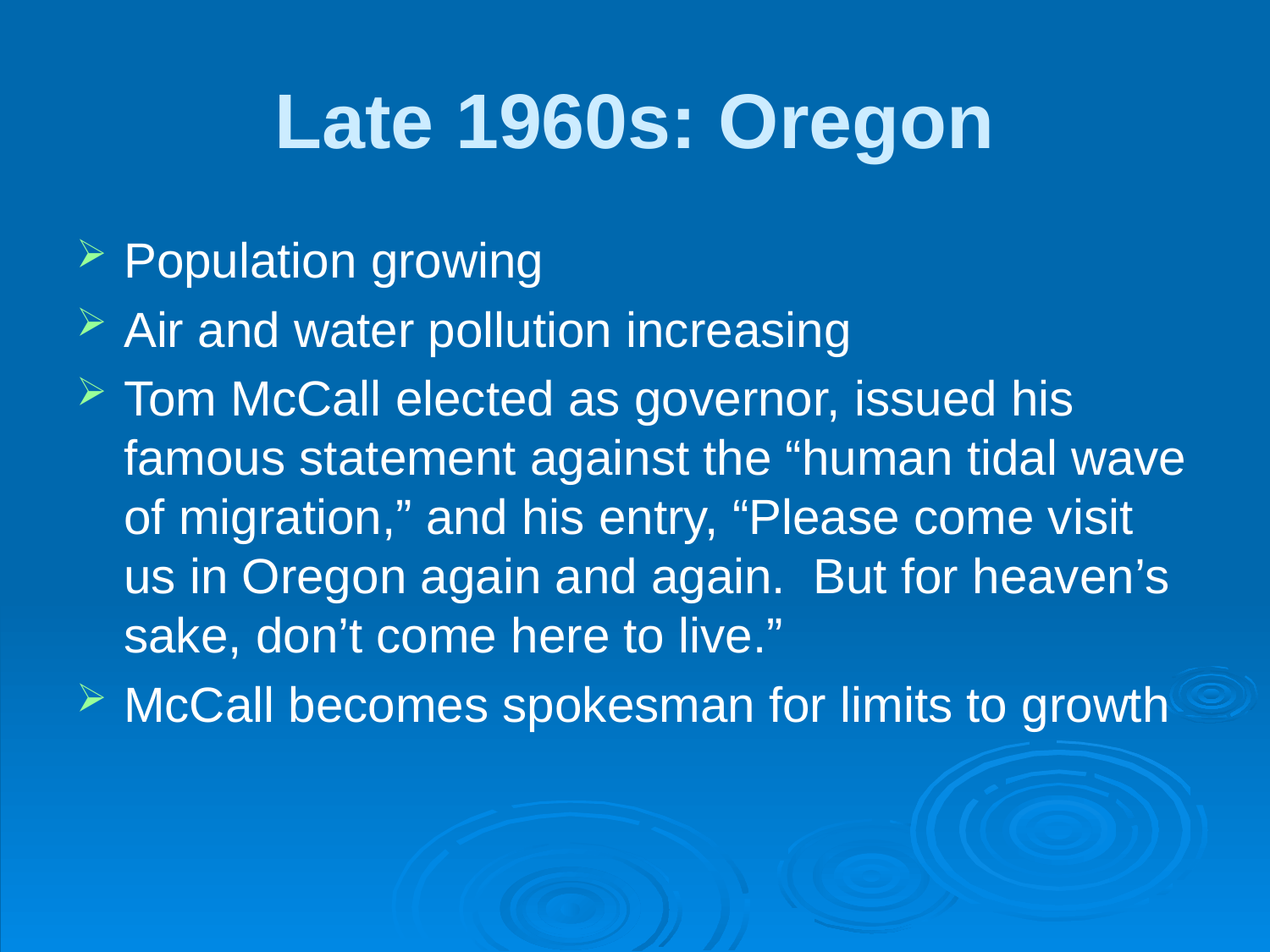

# Late 1960s: Oregon
Population growing
Air and water pollution increasing
Tom McCall elected as governor, issued his famous statement against the “human tidal wave of migration,” and his entry, “Please come visit us in Oregon again and again.  But for heaven’s sake, don’t come here to live.”
McCall becomes spokesman for limits to growth